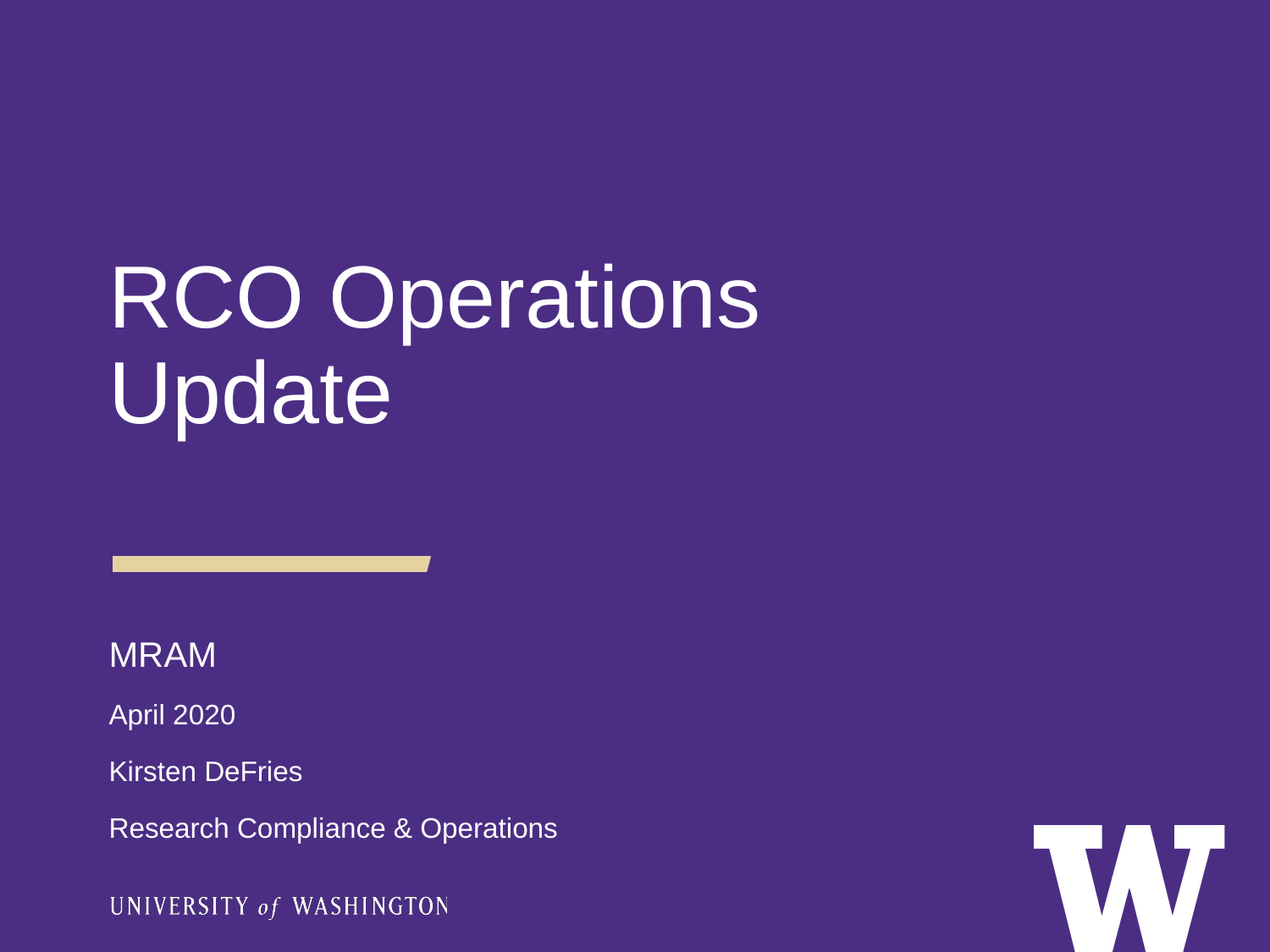

RCO Operations Update
MRAM
April 2020
Kirsten DeFries
Research Compliance & Operations